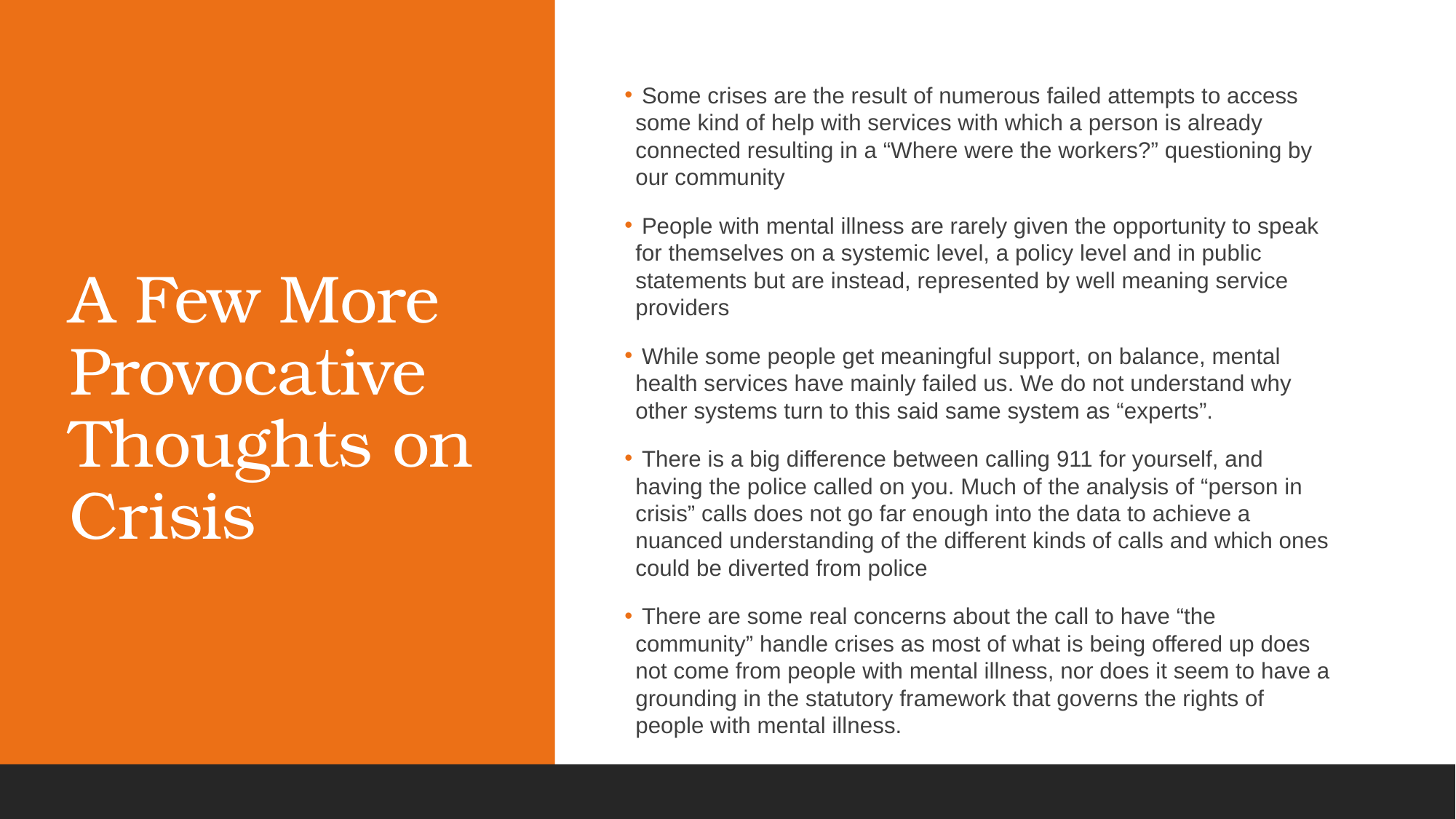

# A Few More Provocative Thoughts on Crisis
 Some crises are the result of numerous failed attempts to access some kind of help with services with which a person is already connected resulting in a “Where were the workers?” questioning by our community
 People with mental illness are rarely given the opportunity to speak for themselves on a systemic level, a policy level and in public statements but are instead, represented by well meaning service providers
 While some people get meaningful support, on balance, mental health services have mainly failed us. We do not understand why other systems turn to this said same system as “experts”.
 There is a big difference between calling 911 for yourself, and having the police called on you. Much of the analysis of “person in crisis” calls does not go far enough into the data to achieve a nuanced understanding of the different kinds of calls and which ones could be diverted from police
 There are some real concerns about the call to have “the community” handle crises as most of what is being offered up does not come from people with mental illness, nor does it seem to have a grounding in the statutory framework that governs the rights of people with mental illness.